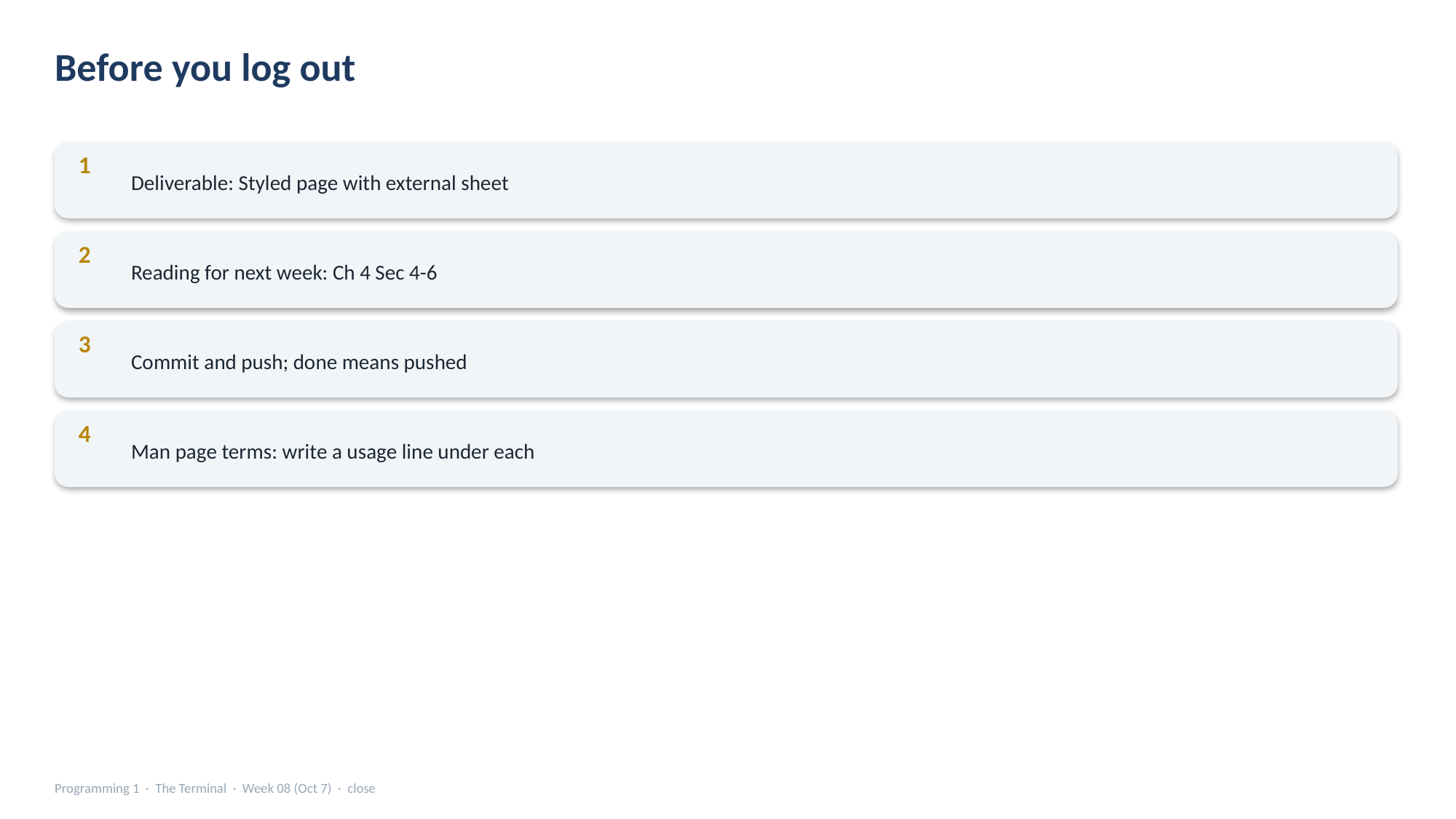

Before you log out

Deliverable: Styled page with external sheet
1

Reading for next week: Ch 4 Sec 4-6
2

Commit and push; done means pushed
3

Man page terms: write a usage line under each
4
Programming 1  ·  The Terminal  ·  Week 08 (Oct 7)  ·  close